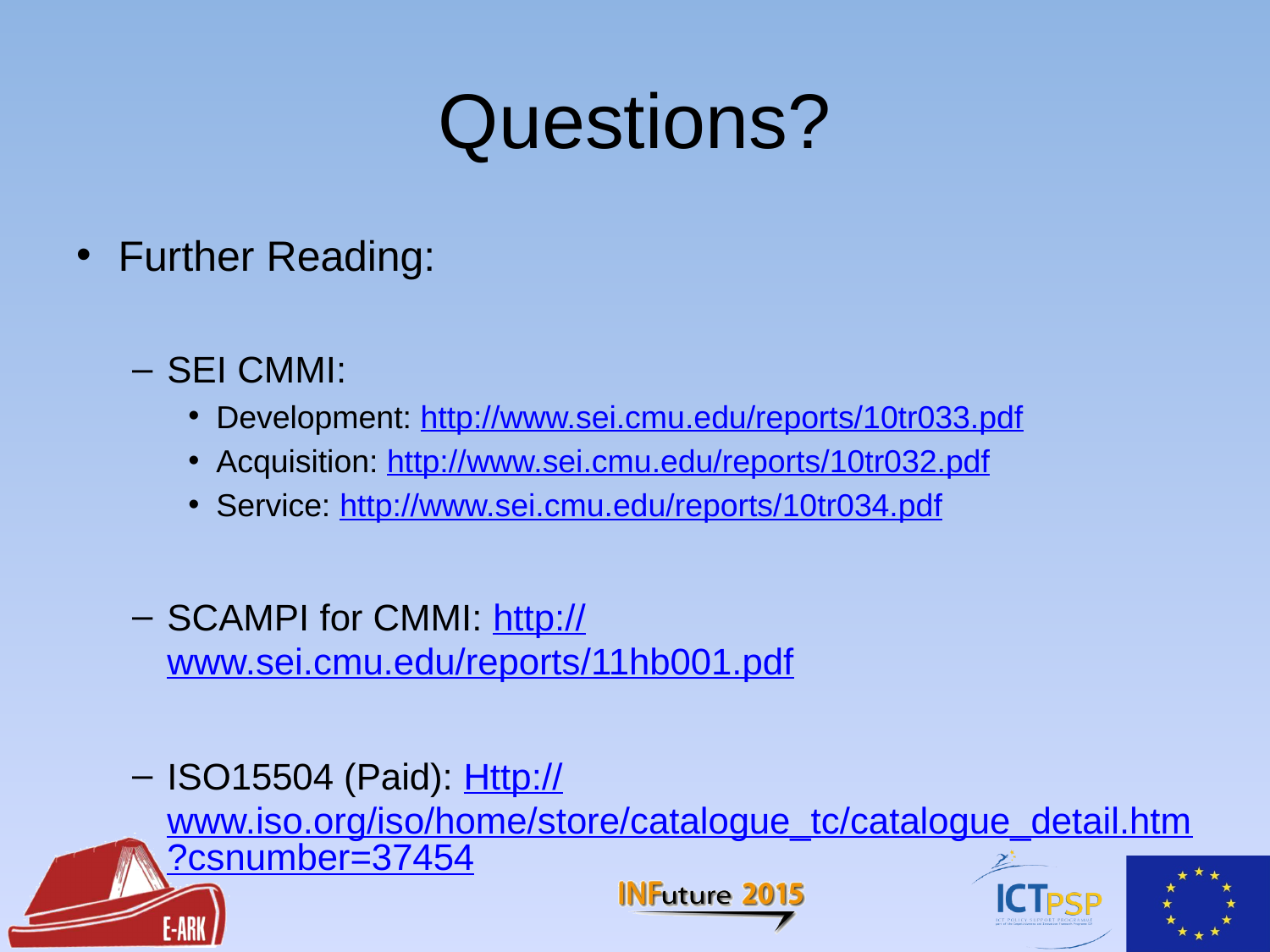

# Questions?
Further Reading:

SEI CMMI:
Development: http://www.sei.cmu.edu/reports/10tr033.pdf
Acquisition: http://www.sei.cmu.edu/reports/10tr032.pdf
Service: http://www.sei.cmu.edu/reports/10tr034.pdf

SCAMPI for CMMI: http://www.sei.cmu.edu/reports/11hb001.pdf

ISO15504 (Paid): Http://www.iso.org/iso/home/store/catalogue_tc/catalogue_detail.htm?csnumber=37454